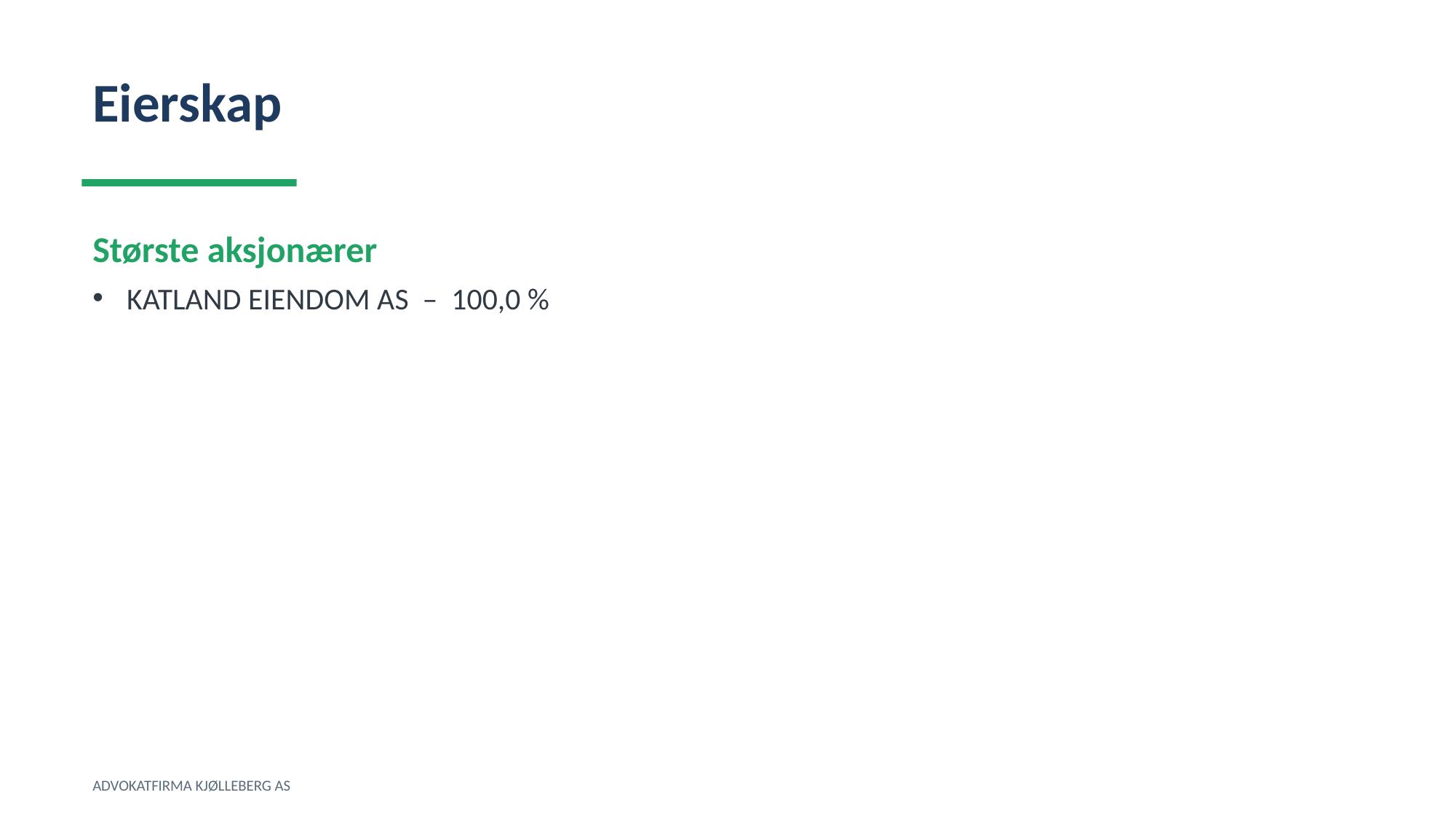

Eierskap

Største aksjonærer
KATLAND EIENDOM AS  –  100,0 %
ADVOKATFIRMA KJØLLEBERG AS